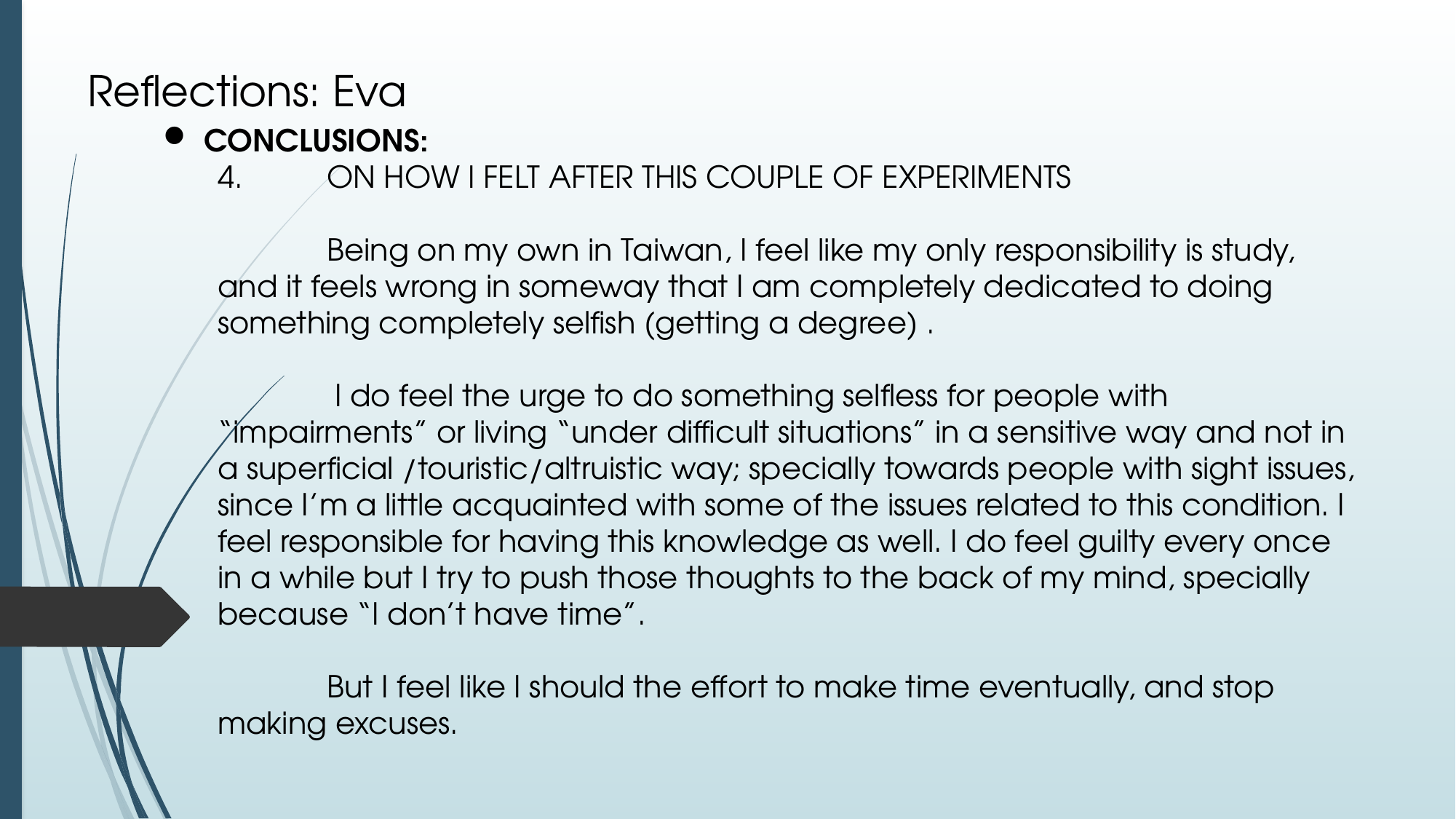

Reflections: Eva

CONCLUSIONS:
4.	ON HOW I FELT AFTER THIS COUPLE OF EXPERIMENTS

	Being on my own in Taiwan, I feel like my only responsibility is study, and it feels wrong in someway that I am completely dedicated to doing something completely selfish (getting a degree) .

	 I do feel the urge to do something selfless for people with “impairments” or living “under difficult situations” in a sensitive way and not in a superficial /touristic/altruistic way; specially towards people with sight issues, since I’m a little acquainted with some of the issues related to this condition. I feel responsible for having this knowledge as well. I do feel guilty every once in a while but I try to push those thoughts to the back of my mind, specially because “I don’t have time”.

	But I feel like I should the effort to make time eventually, and stop making excuses.